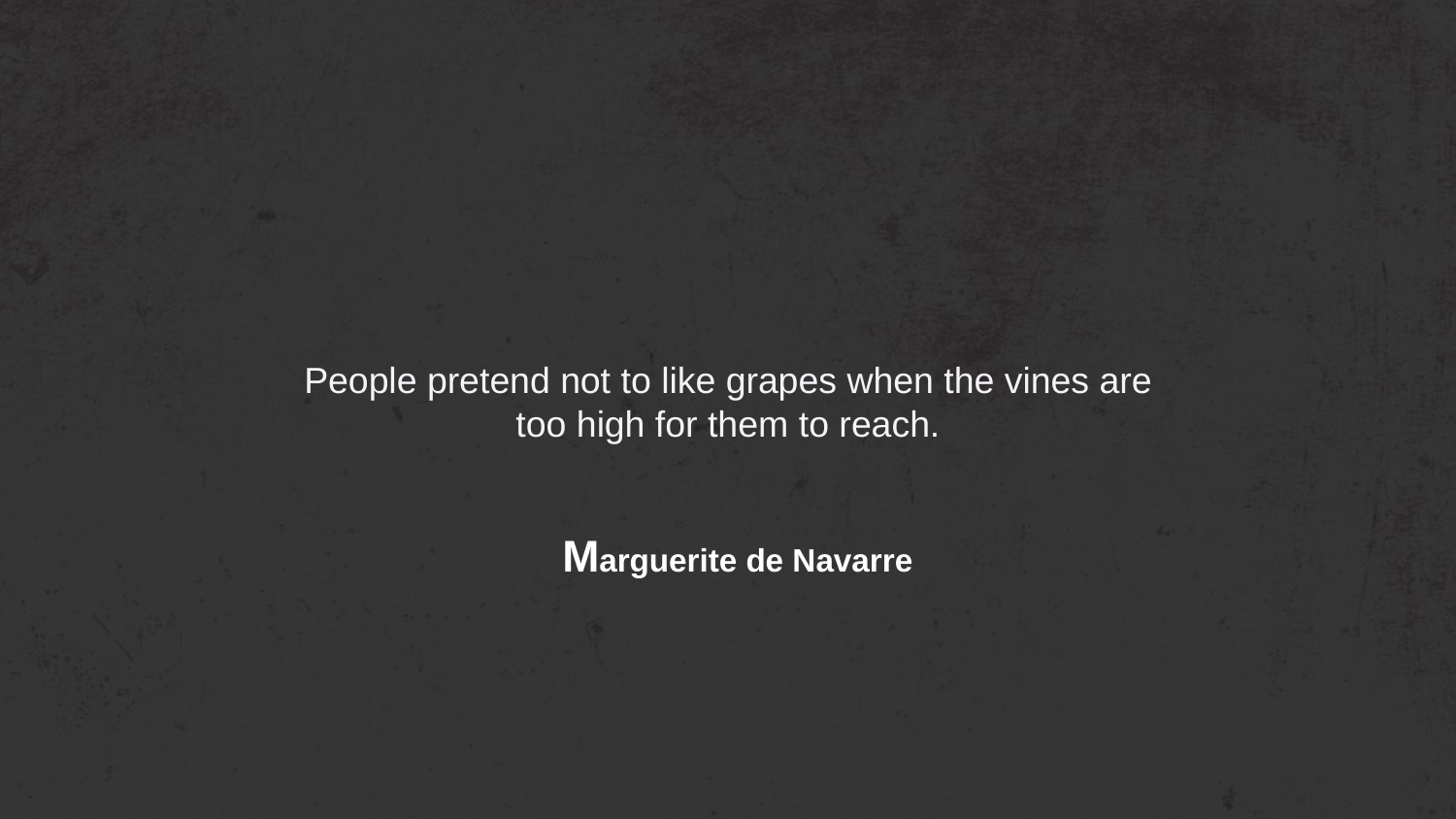

# People pretend not to like grapes when the vines are too high for them to reach.
Marguerite de Navarre